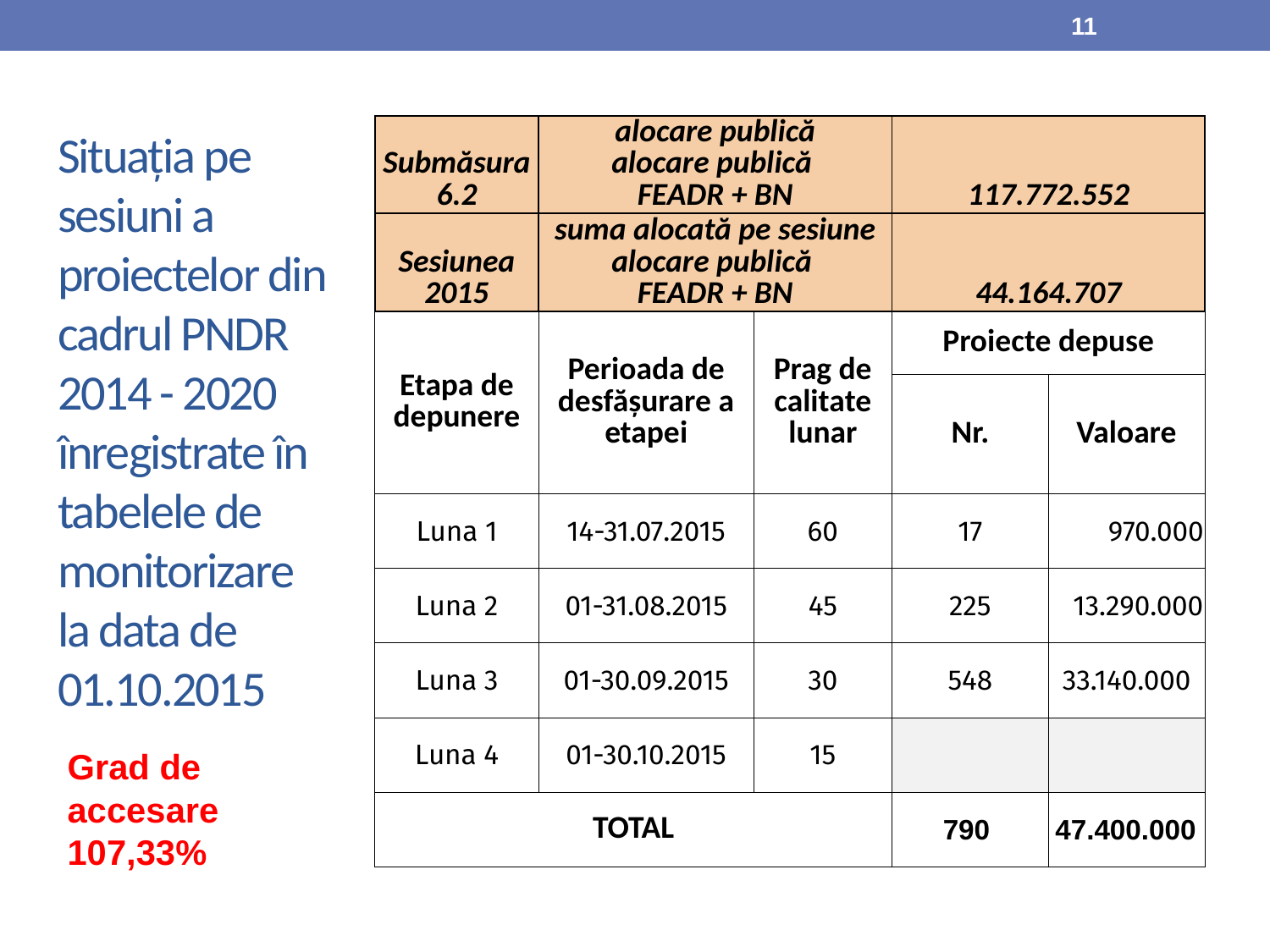

11
| Submăsura 6.2 | alocare publică alocare publică FEADR + BN |  | 117.772.552 |  |
| --- | --- | --- | --- | --- |
| Sesiunea 2015 | suma alocată pe sesiune alocare publică FEADR + BN |  | 44.164.707 |  |
| Etapa de depunere | Perioada de desfășurare a etapei | Prag de calitate lunar | Proiecte depuse |  |
|  |  |  | Nr. | Valoare |
| Luna 1 | 14-31.07.2015 | 60 | 17 | 970.000 |
| Luna 2 | 01-31.08.2015 | 45 | 225 | 13.290.000 |
| Luna 3 | 01-30.09.2015 | 30 | 548 | 33.140.000 |
| Luna 4 | 01-30.10.2015 | 15 |  |  |
| TOTAL |  |  | 790 | 47.400.000 |
# Situaţia pe sesiuni a proiectelor din cadrul PNDR 2014 - 2020 înregistrate în tabelele de monitorizare la data de 01.10.2015
Grad de accesare 107,33%